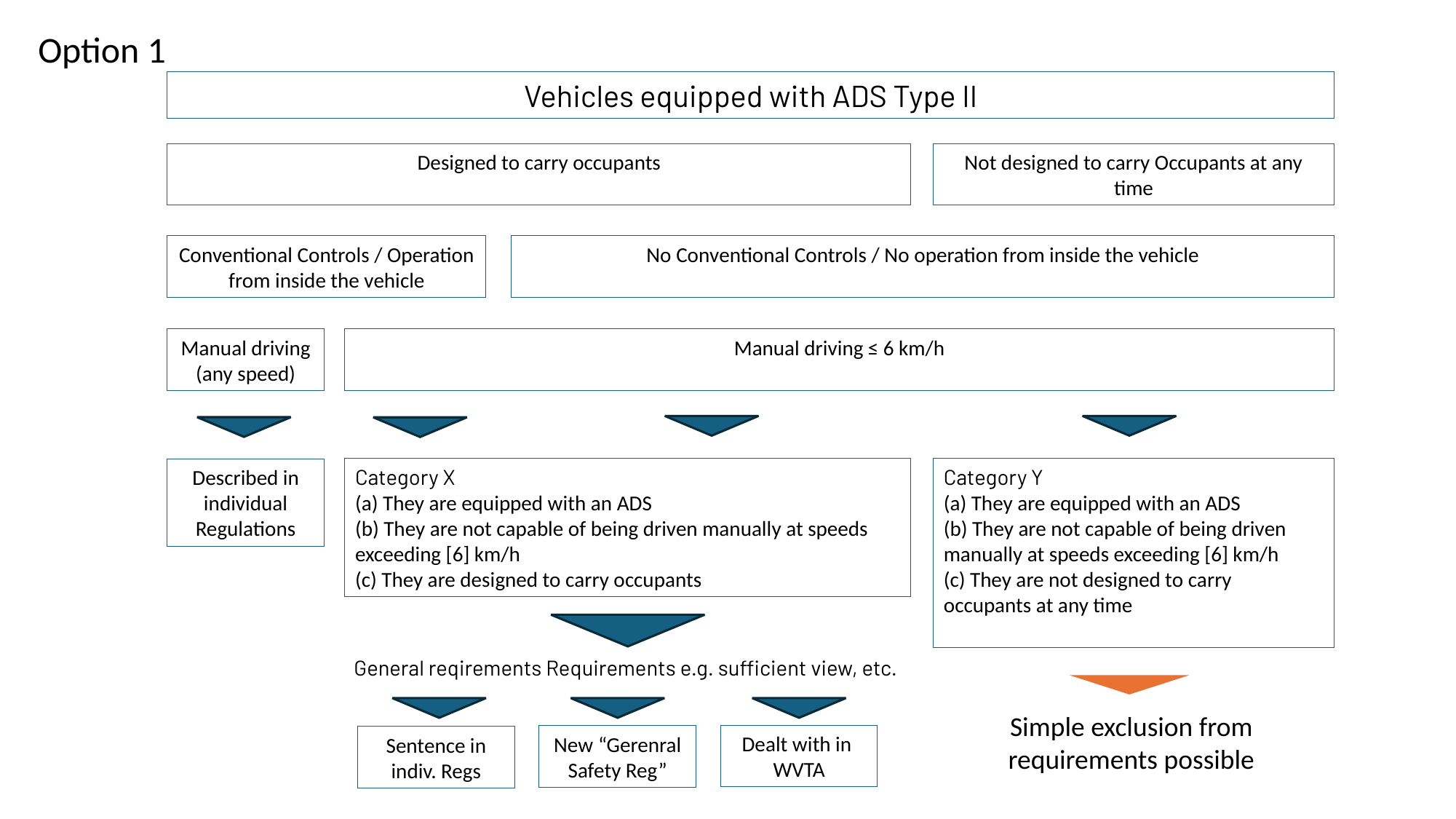

Option 1
Vehicles equipped with ADS Type II
Not designed to carry Occupants at any time
Designed to carry occupants

Conventional Controls / Operation from inside the vehicle
No Conventional Controls / No operation from inside the vehicle

Manual driving (any speed)
Manual driving ≤ 6 km/h

Category X
(a) They are equipped with an ADS
(b) They are not capable of being driven manually at speeds exceeding [6] km/h
(c) They are designed to carry occupants
Category Y
(a) They are equipped with an ADS
(b) They are not capable of being driven manually at speeds exceeding [6] km/h
(c) They are not designed to carry occupants at any time

Described in individual Regulations

General reqirements Requirements e.g. sufficient view, etc.

Simple exclusion from requirements possible
Dealt with in
WVTA
New “Gerenral Safety Reg”
Sentence in indiv. Regs